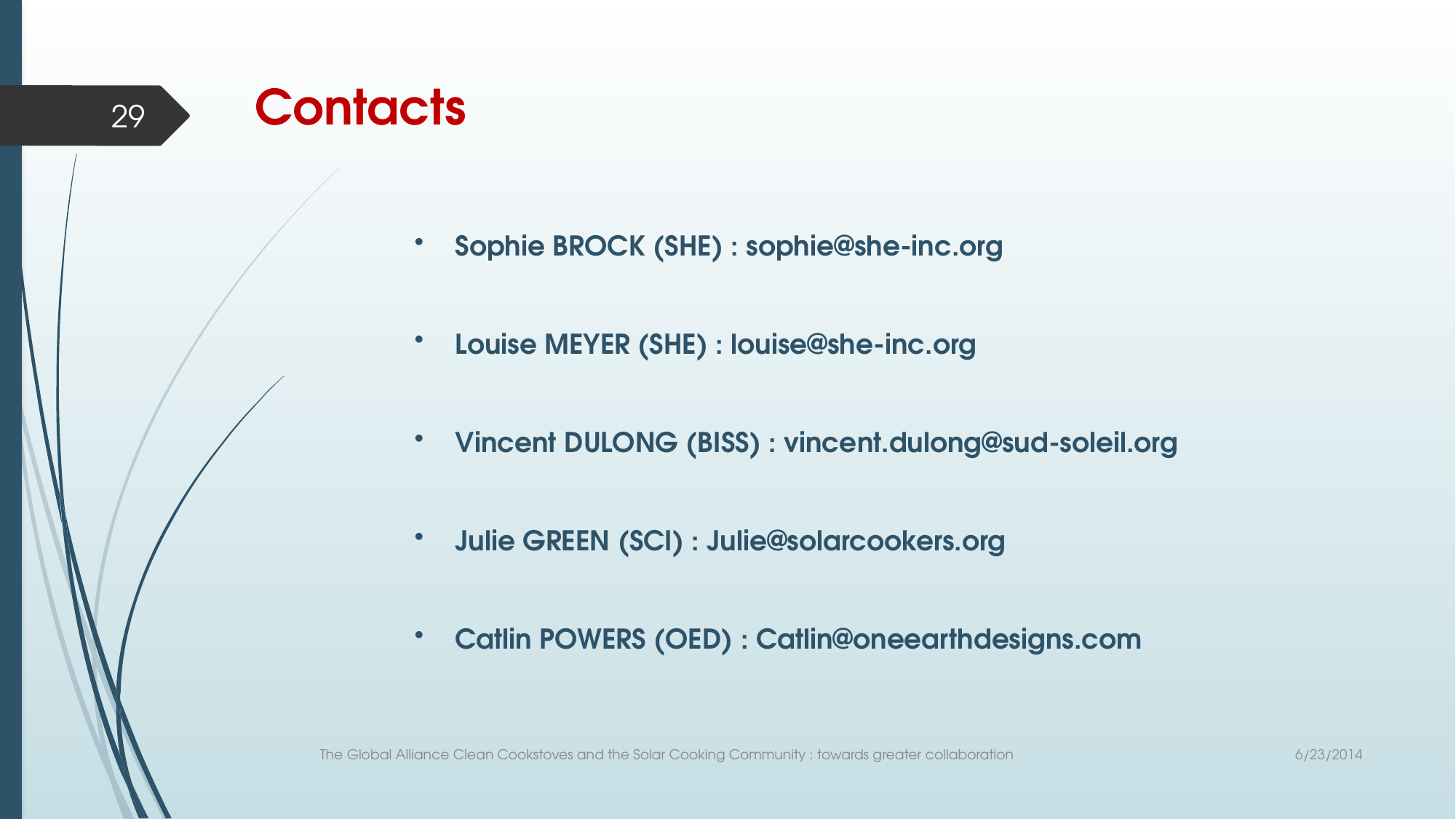

Contacts
29
Sophie BROCK (SHE) : sophie@she-inc.org

Louise MEYER (SHE) : louise@she-inc.org

Vincent DULONG (BISS) : vincent.dulong@sud-soleil.org

Julie GREEN (SCI) : Julie@solarcookers.org

Catlin POWERS (OED) : Catlin@oneearthdesigns.com

6/23/2014
The Global Alliance Clean Cookstoves and the Solar Cooking Community : towards greater collaboration